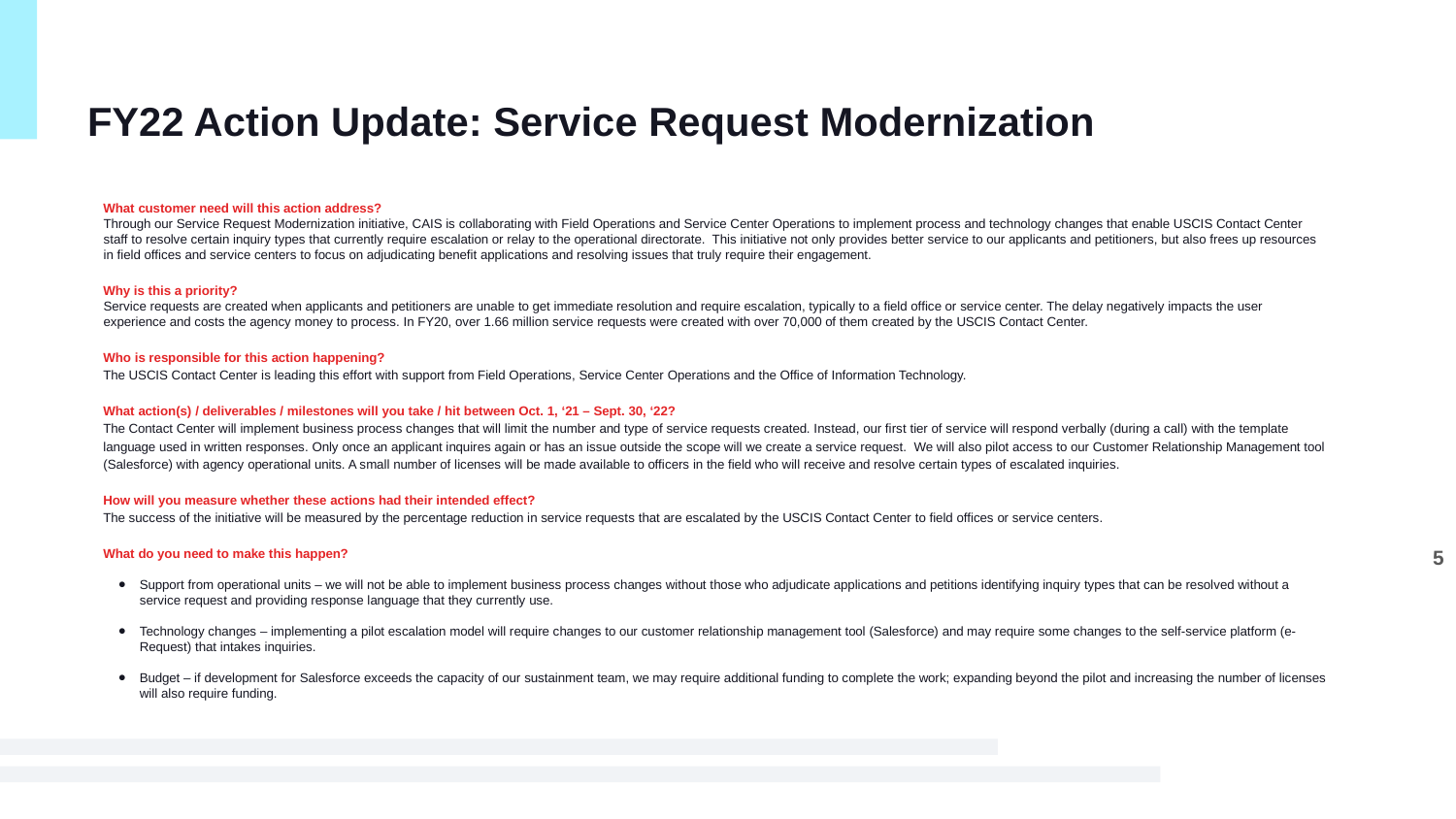

# FY22 Action Update: Service Request Modernization
What customer need will this action address?
Through our Service Request Modernization initiative, CAIS is collaborating with Field Operations and Service Center Operations to implement process and technology changes that enable USCIS Contact Center staff to resolve certain inquiry types that currently require escalation or relay to the operational directorate.  This initiative not only provides better service to our applicants and petitioners, but also frees up resources in field offices and service centers to focus on adjudicating benefit applications and resolving issues that truly require their engagement.

Why is this a priority?
Service requests are created when applicants and petitioners are unable to get immediate resolution and require escalation, typically to a field office or service center. The delay negatively impacts the user experience and costs the agency money to process. In FY20, over 1.66 million service requests were created with over 70,000 of them created by the USCIS Contact Center.

Who is responsible for this action happening?
The USCIS Contact Center is leading this effort with support from Field Operations, Service Center Operations and the Office of Information Technology.

What action(s) / deliverables / milestones will you take / hit between Oct. 1, ‘21 – Sept. 30, ‘22?
The Contact Center will implement business process changes that will limit the number and type of service requests created. Instead, our first tier of service will respond verbally (during a call) with the template language used in written responses. Only once an applicant inquires again or has an issue outside the scope will we create a service request.  We will also pilot access to our Customer Relationship Management tool (Salesforce) with agency operational units. A small number of licenses will be made available to officers in the field who will receive and resolve certain types of escalated inquiries.

How will you measure whether these actions had their intended effect?
The success of the initiative will be measured by the percentage reduction in service requests that are escalated by the USCIS Contact Center to field offices or service centers.

What do you need to make this happen?

Support from operational units – we will not be able to implement business process changes without those who adjudicate applications and petitions identifying inquiry types that can be resolved without a service request and providing response language that they currently use.

Technology changes – implementing a pilot escalation model will require changes to our customer relationship management tool (Salesforce) and may require some changes to the self-service platform (e-Request) that intakes inquiries.

Budget – if development for Salesforce exceeds the capacity of our sustainment team, we may require additional funding to complete the work; expanding beyond the pilot and increasing the number of licenses will also require funding.

5